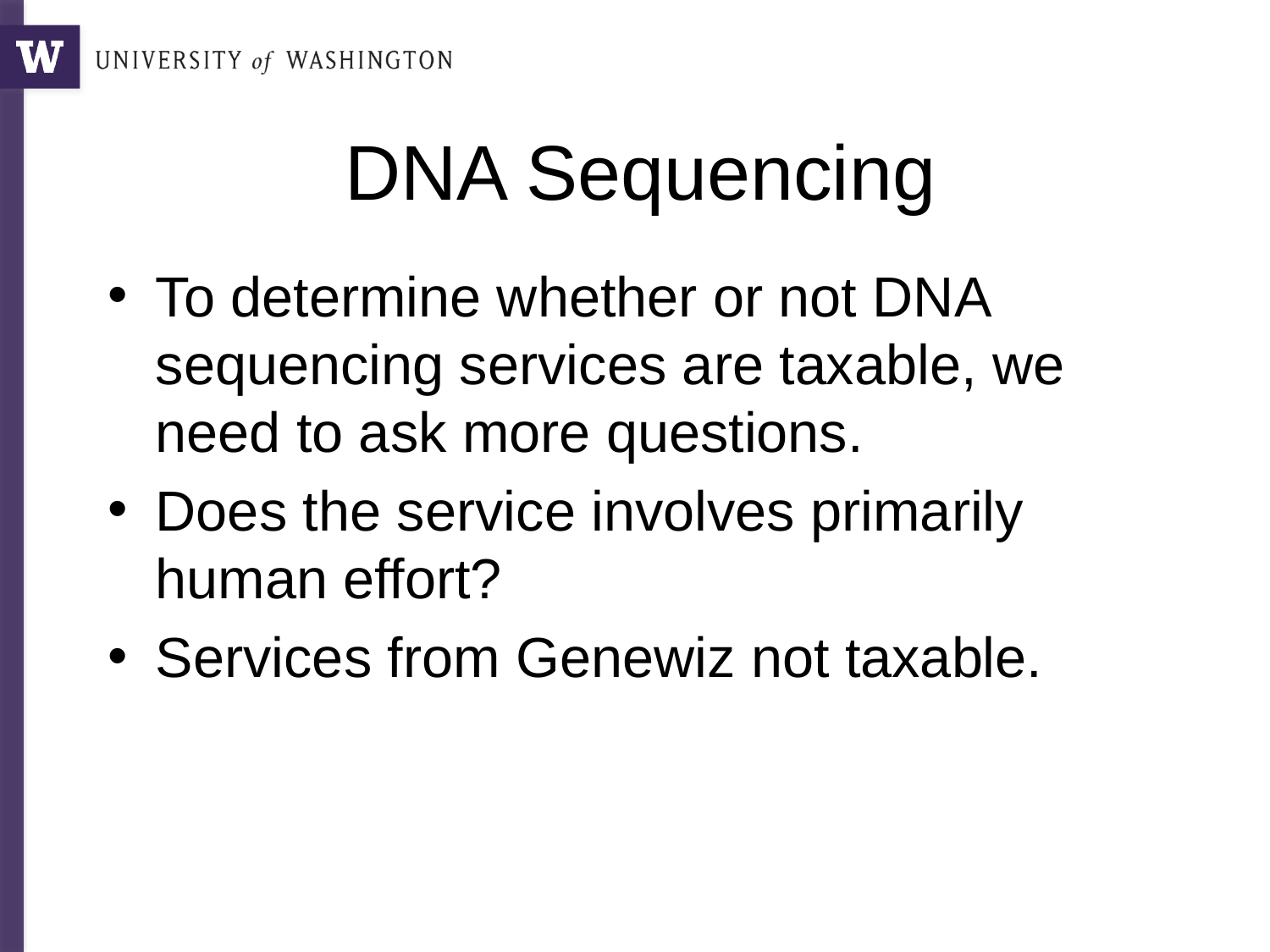

# DNA Sequencing
To determine whether or not DNA sequencing services are taxable, we need to ask more questions.
Does the service involves primarily human effort?
Services from Genewiz not taxable.